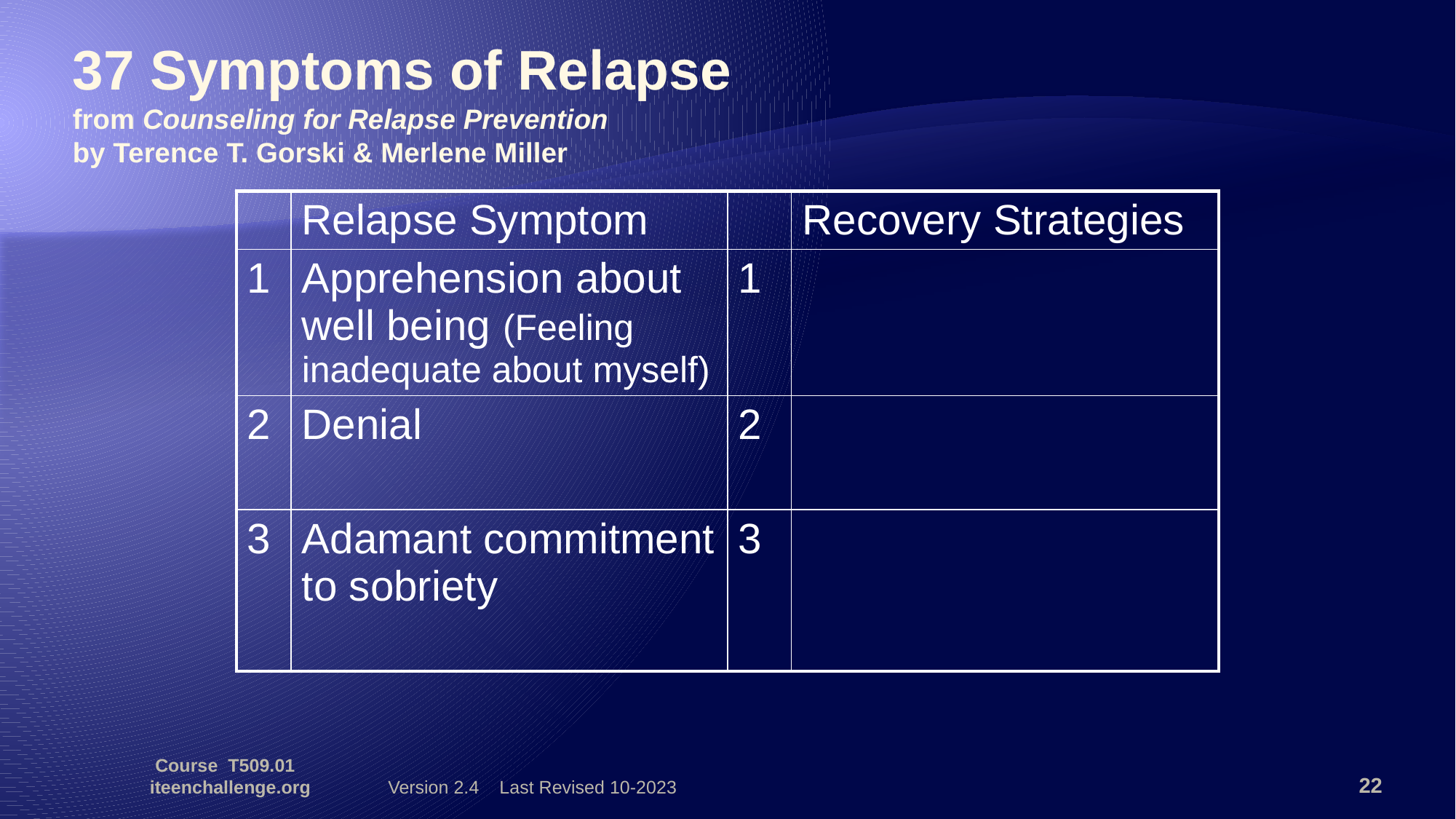

# 37 Symptoms of Relapse from Counseling for Relapse Prevention by Terence T. Gorski & Merlene Miller
|  | Relapse Symptom |  | Recovery Strategies |
| --- | --- | --- | --- |
| 1 | Apprehension about well being (Feeling inadequate about myself) | 1 |  |
| 2 | Denial | 2 |  |
| 3 | Adamant commitment to sobriety | 3 |  |
Course  T509.01   iteenchallenge.org
Version 2.4    Last Revised 10-2023
22